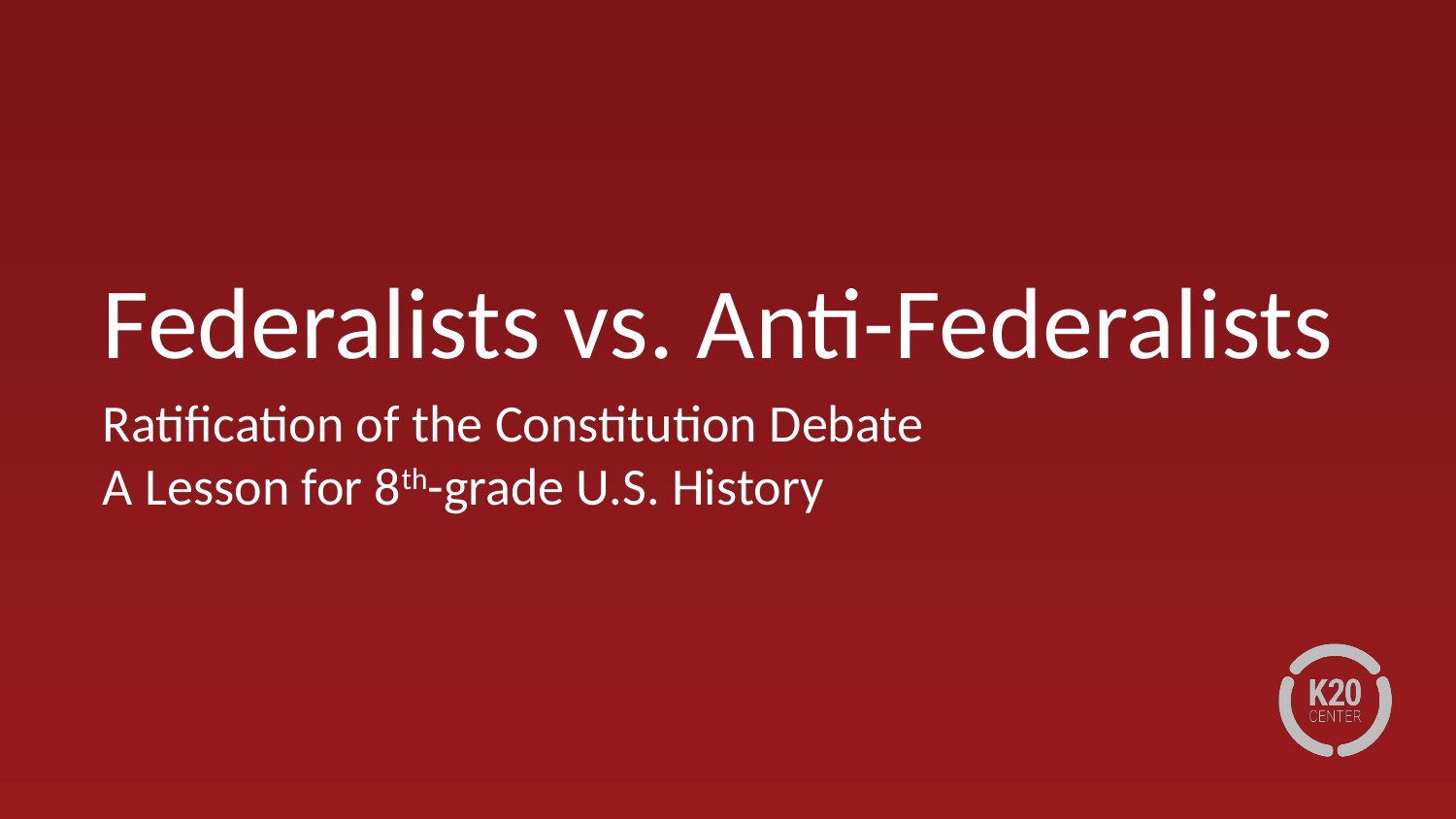

# Federalists vs. Anti-Federalists
Ratification of the Constitution Debate
A Lesson for 8th-grade U.S. History